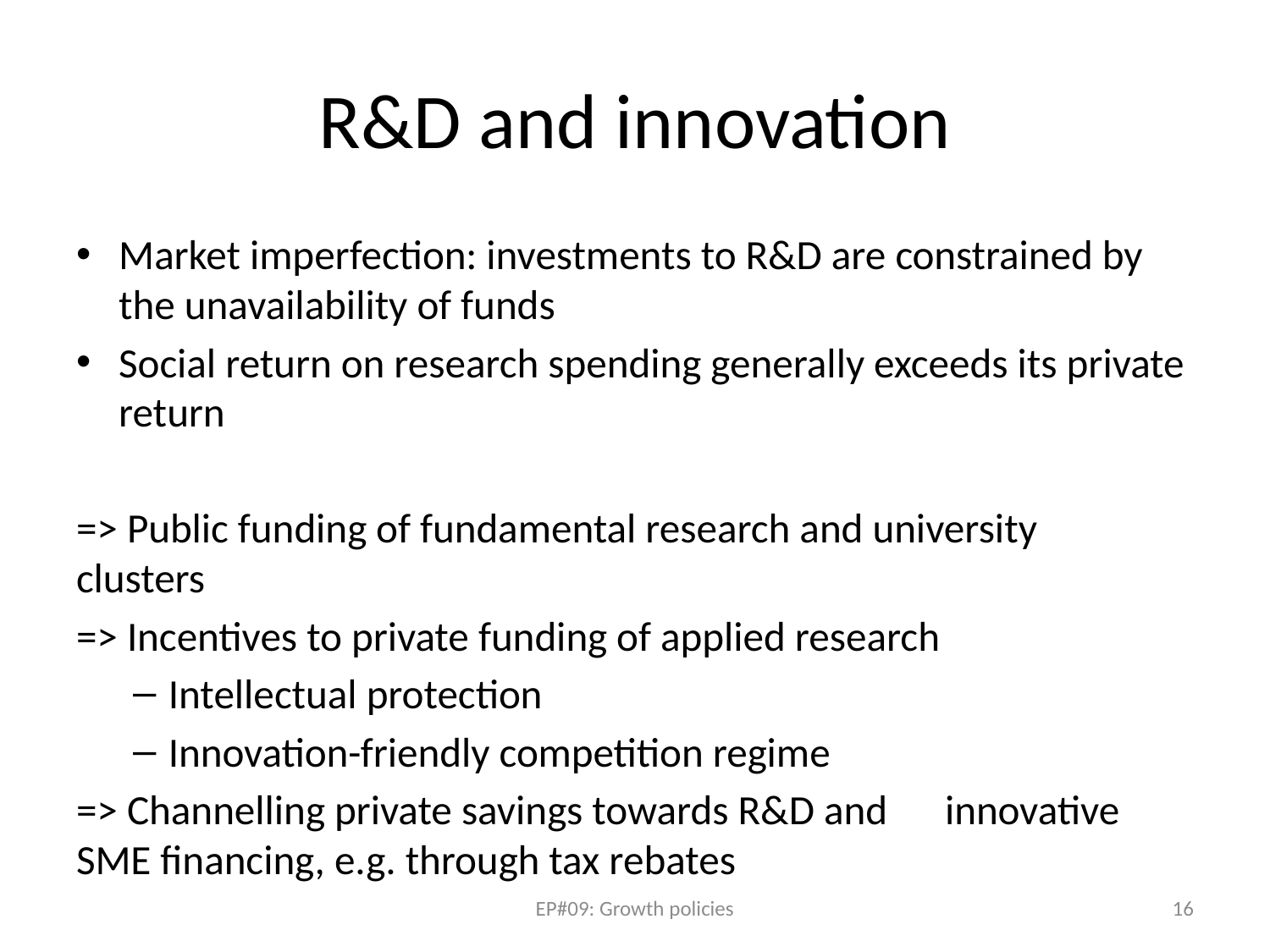

# R&D and innovation
Market imperfection: investments to R&D are constrained by the unavailability of funds
Social return on research spending generally exceeds its private return

=> Public funding of fundamental research and university 	clusters
=> Incentives to private funding of applied research
Intellectual protection
Innovation-friendly competition regime
=> Channelling private savings towards R&D and 	innovative SME financing, e.g. through tax rebates

EP#09: Growth policies
16